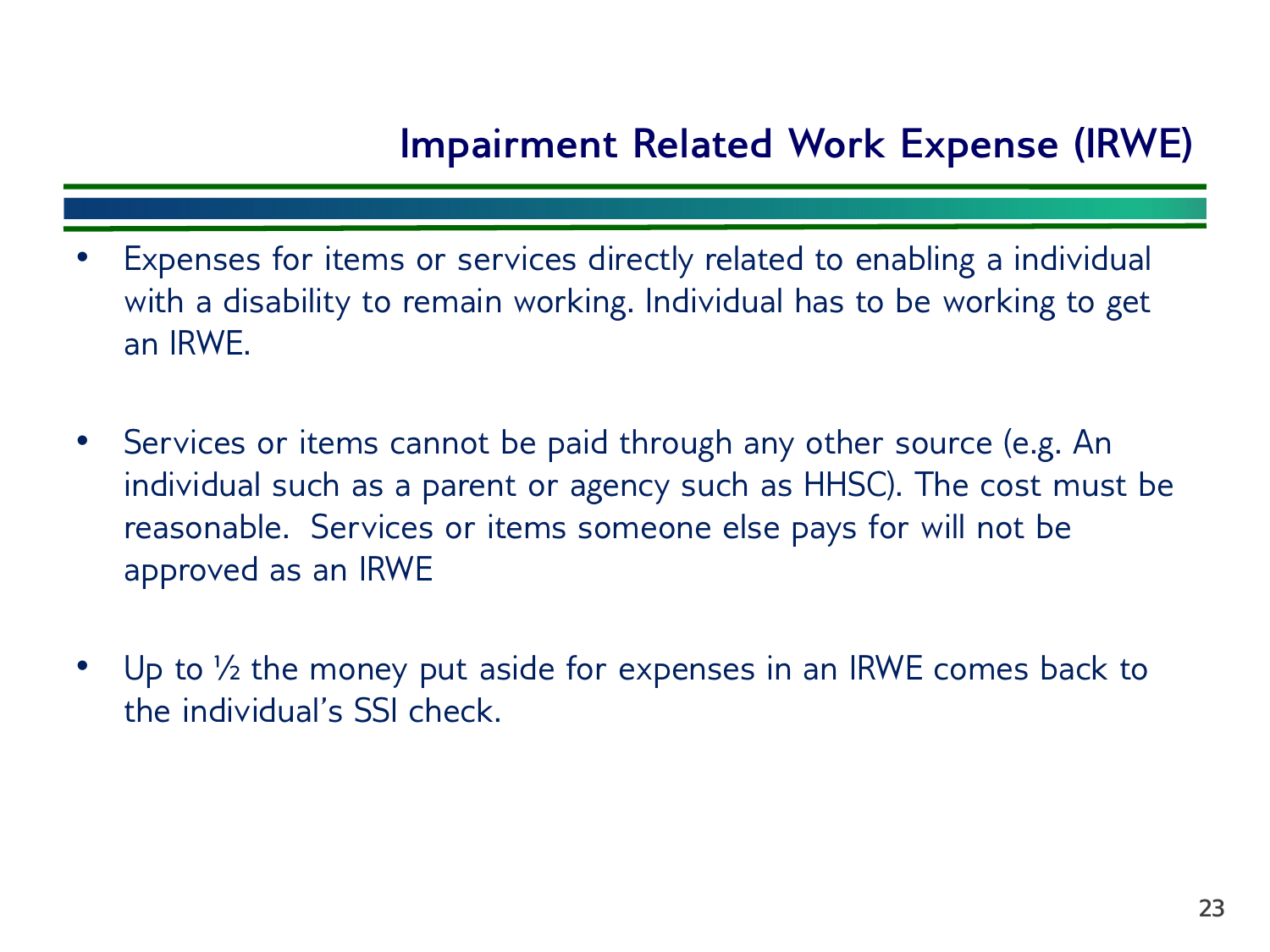

# Impairment Related Work Expense (IRWE)
Expenses for items or services directly related to enabling a individual with a disability to remain working. Individual has to be working to get an IRWE.

Services or items cannot be paid through any other source (e.g. An individual such as a parent or agency such as HHSC). The cost must be reasonable.  Services or items someone else pays for will not be approved as an IRWE

Up to ½ the money put aside for expenses in an IRWE comes back to the individual’s SSI check.

23